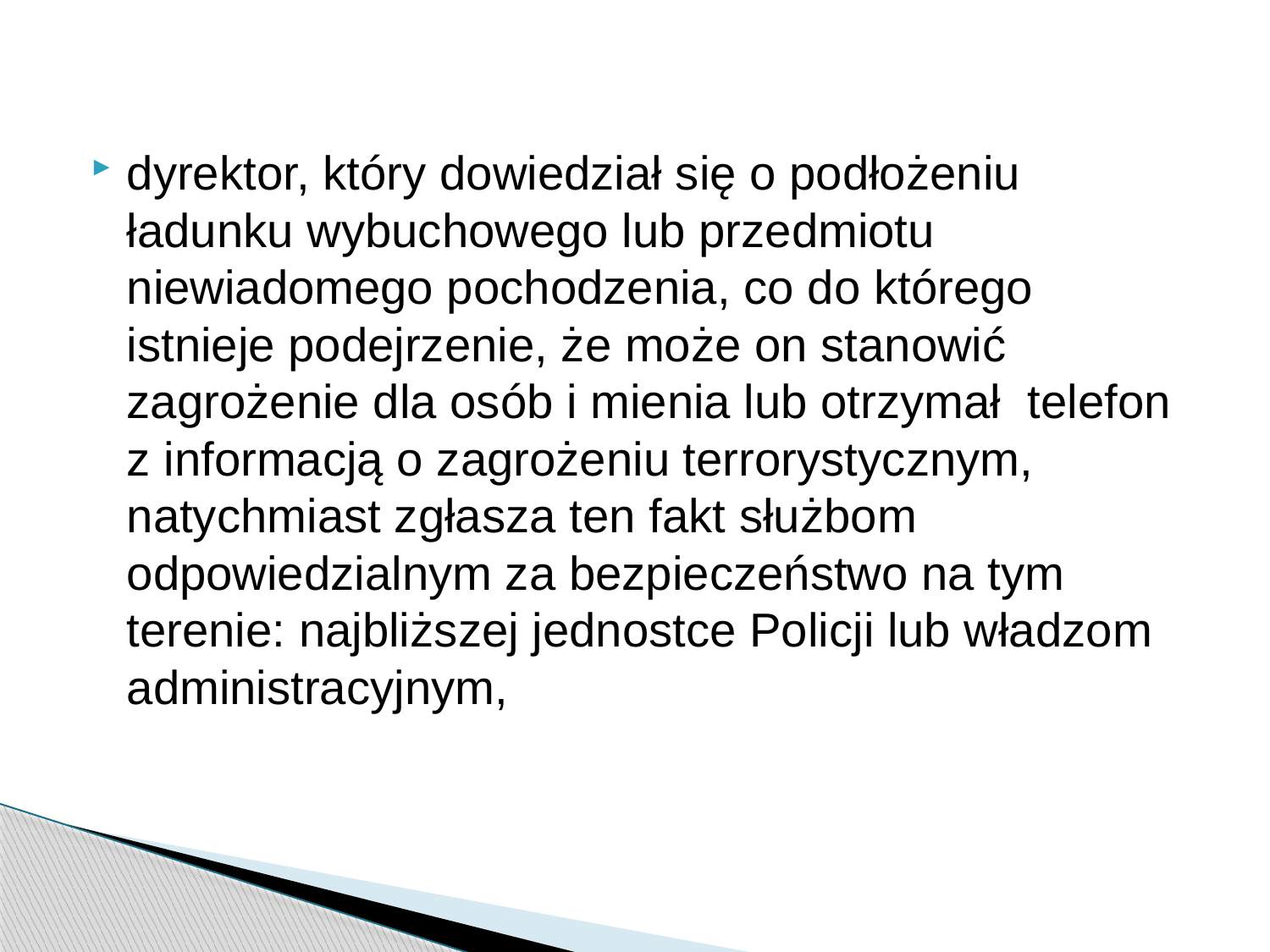

dyrektor, który dowiedział się o podłożeniu ładunku wybuchowego lub przedmiotu niewiadomego pochodzenia, co do którego istnieje podejrzenie, że może on stanowić zagrożenie dla osób i mienia lub otrzymał  telefon z informacją o zagrożeniu terrorystycznym, natychmiast zgłasza ten fakt służbom odpowiedzialnym za bezpieczeństwo na tym terenie: najbliższej jednostce Policji lub władzom administracyjnym,